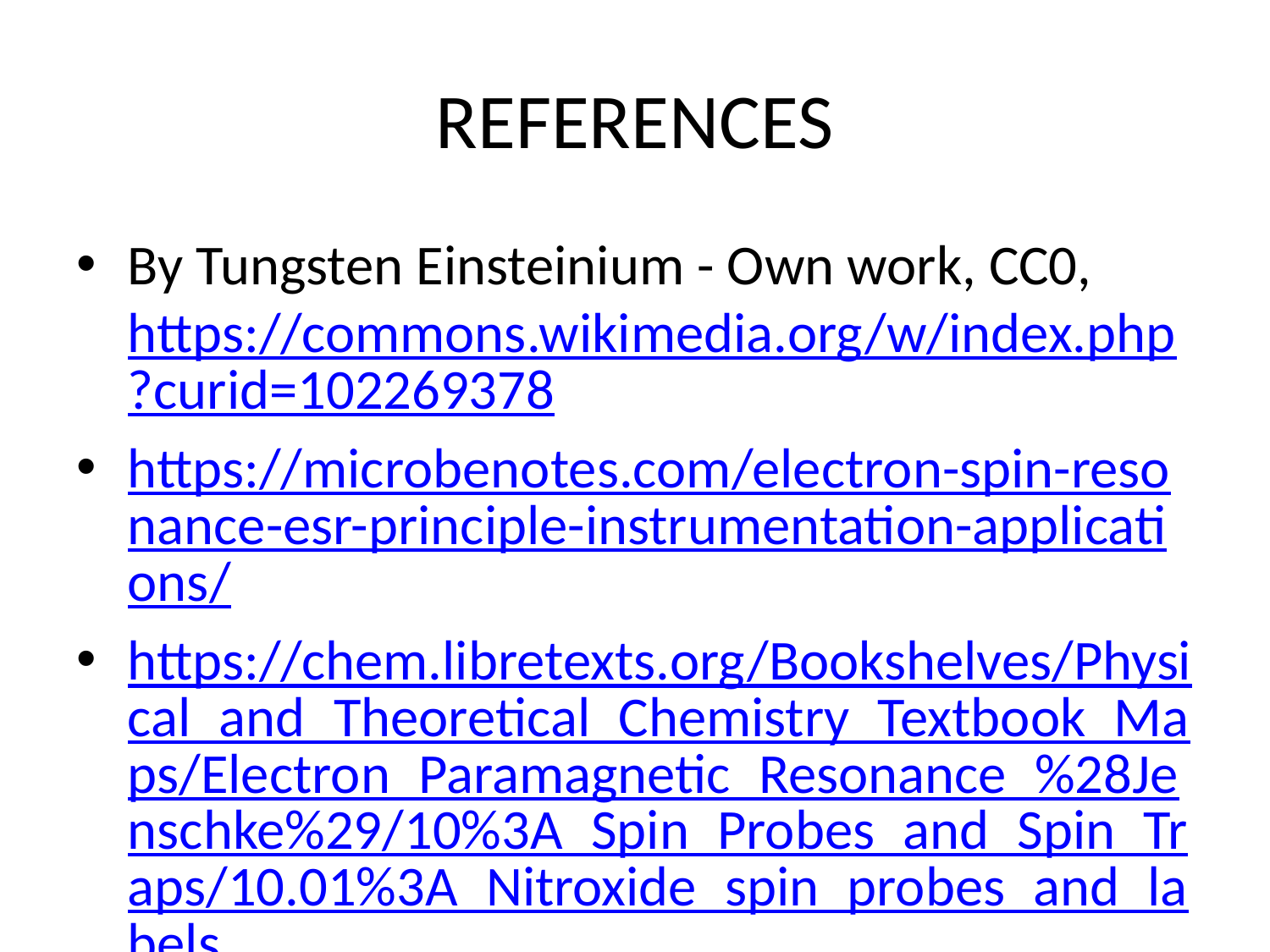

# REFERENCES
By Tungsten Einsteinium - Own work, CC0, https://commons.wikimedia.org/w/index.php?curid=102269378
https://microbenotes.com/electron-spin-resonance-esr-principle-instrumentation-applications/
https://chem.libretexts.org/Bookshelves/Physical_and_Theoretical_Chemistry_Textbook_Maps/Electron_Paramagnetic_Resonance_%28Jenschke%29/10%3A_Spin_Probes_and_Spin_Traps/10.01%3A_Nitroxide_spin_probes_and_labels